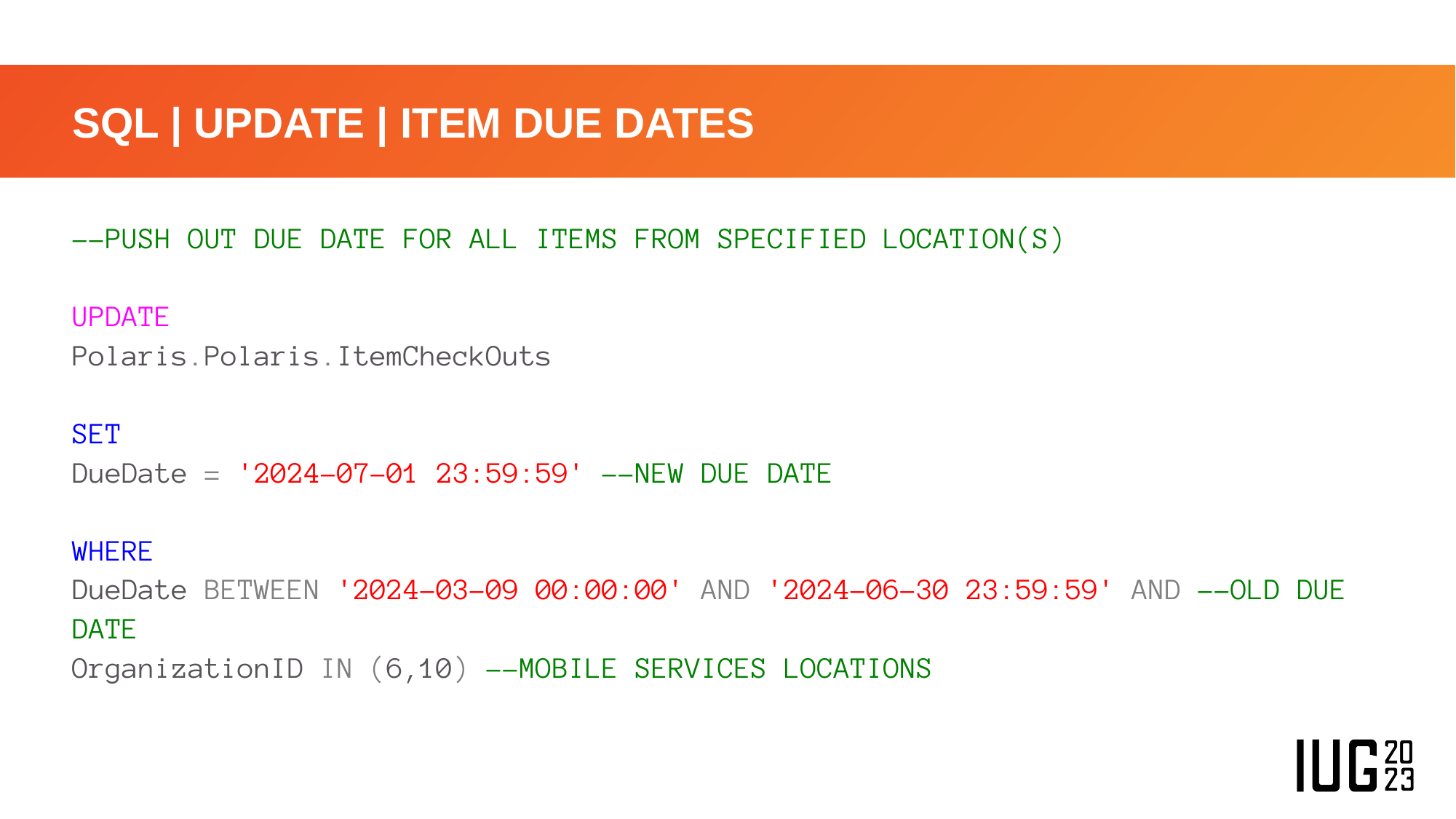

# SQL | UPDATE | ITEM DUE DATES
--PUSH OUT Due Date FOR ALL ITEMS FROM Specified Location(s)

UPDATE
Polaris.Polaris.ItemCheckOuts

SET
DueDate = '2024-07-01 23:59:59' --NEW DUE DATE

WHERE
DueDate BETWEEN '2024-03-09 00:00:00' AND '2024-06-30 23:59:59' AND --OLD DUE DATE
OrganizationID IN (6,10) --MOBILE SERVICES LOCATIONS